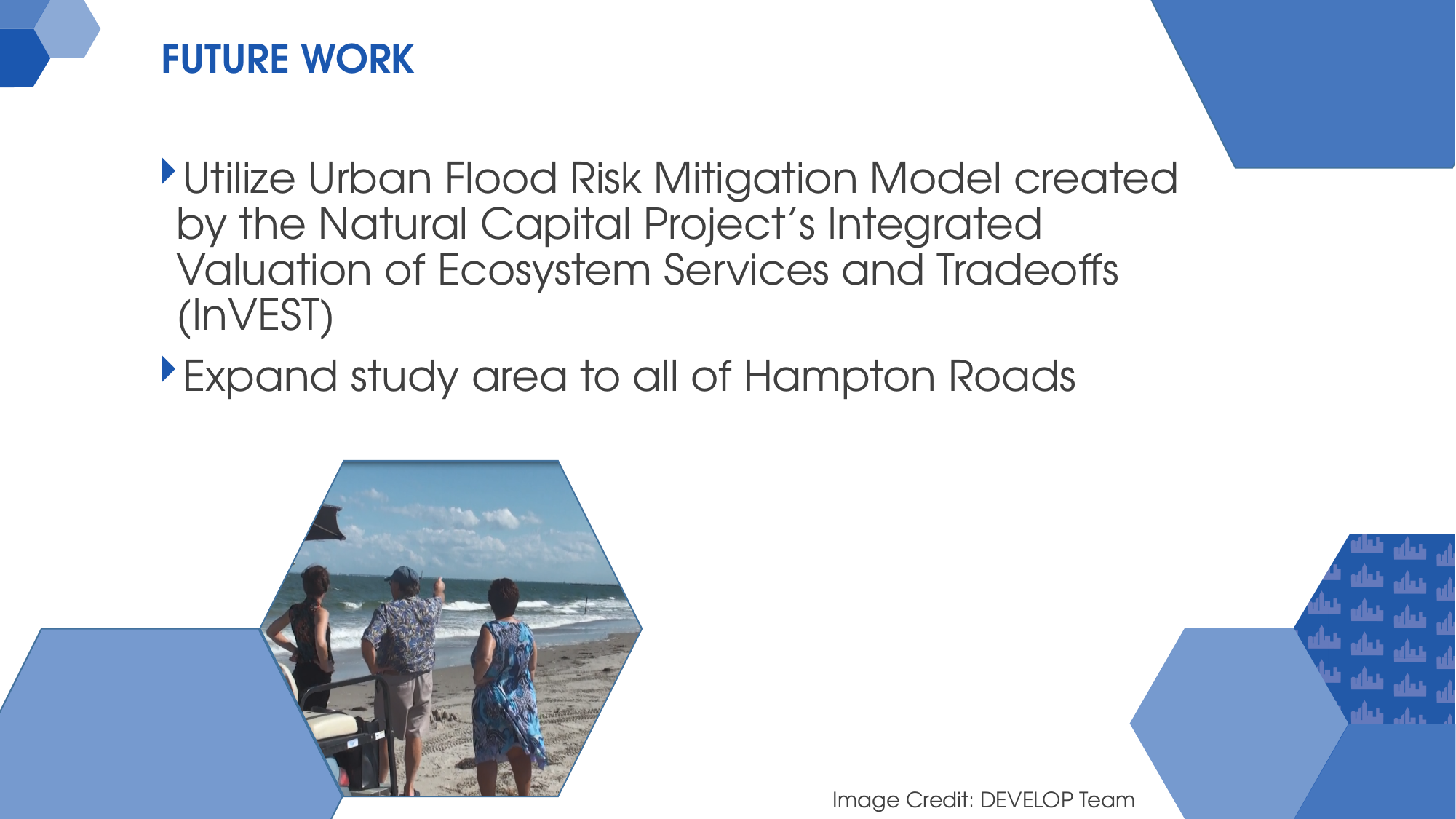

# FUTURE WORK
Utilize Urban Flood Risk Mitigation Model created by the Natural Capital Project’s Integrated Valuation of Ecosystem Services and Tradeoffs (InVEST)
Expand study area to all of Hampton Roads

Image Credit: DEVELOP Team